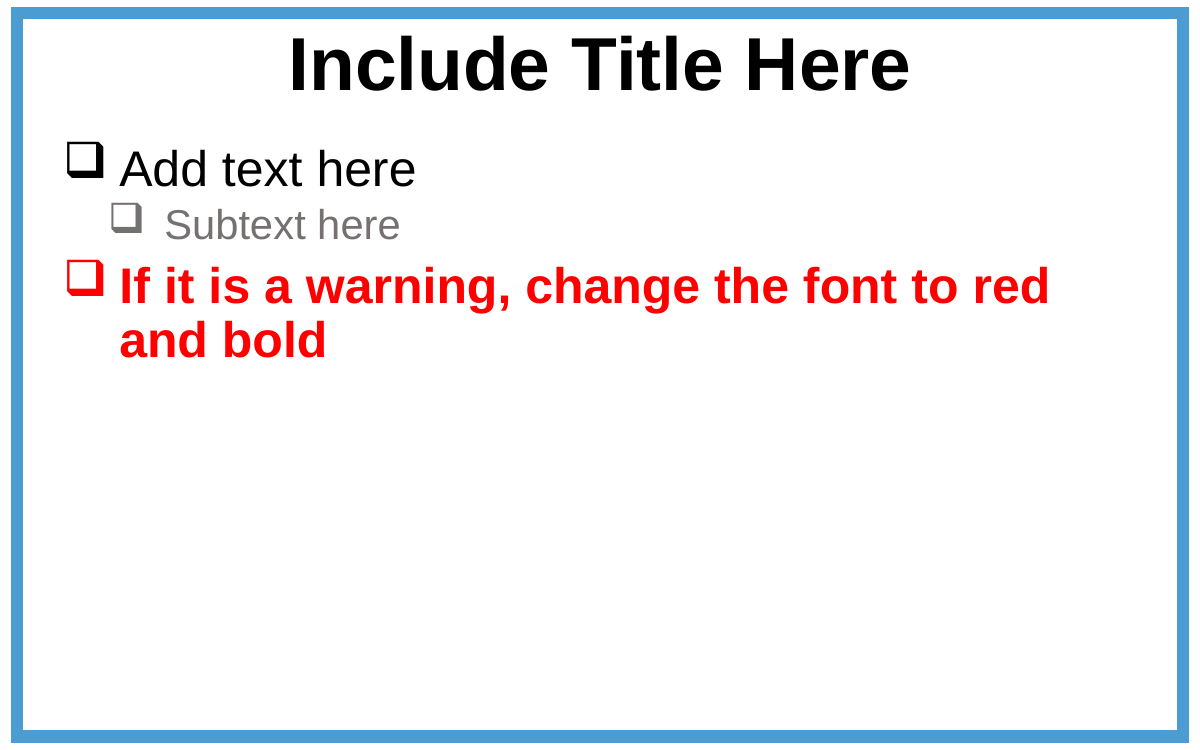

# Include Title Here
Add text here
Subtext here
If it is a warning, change the font to red and bold